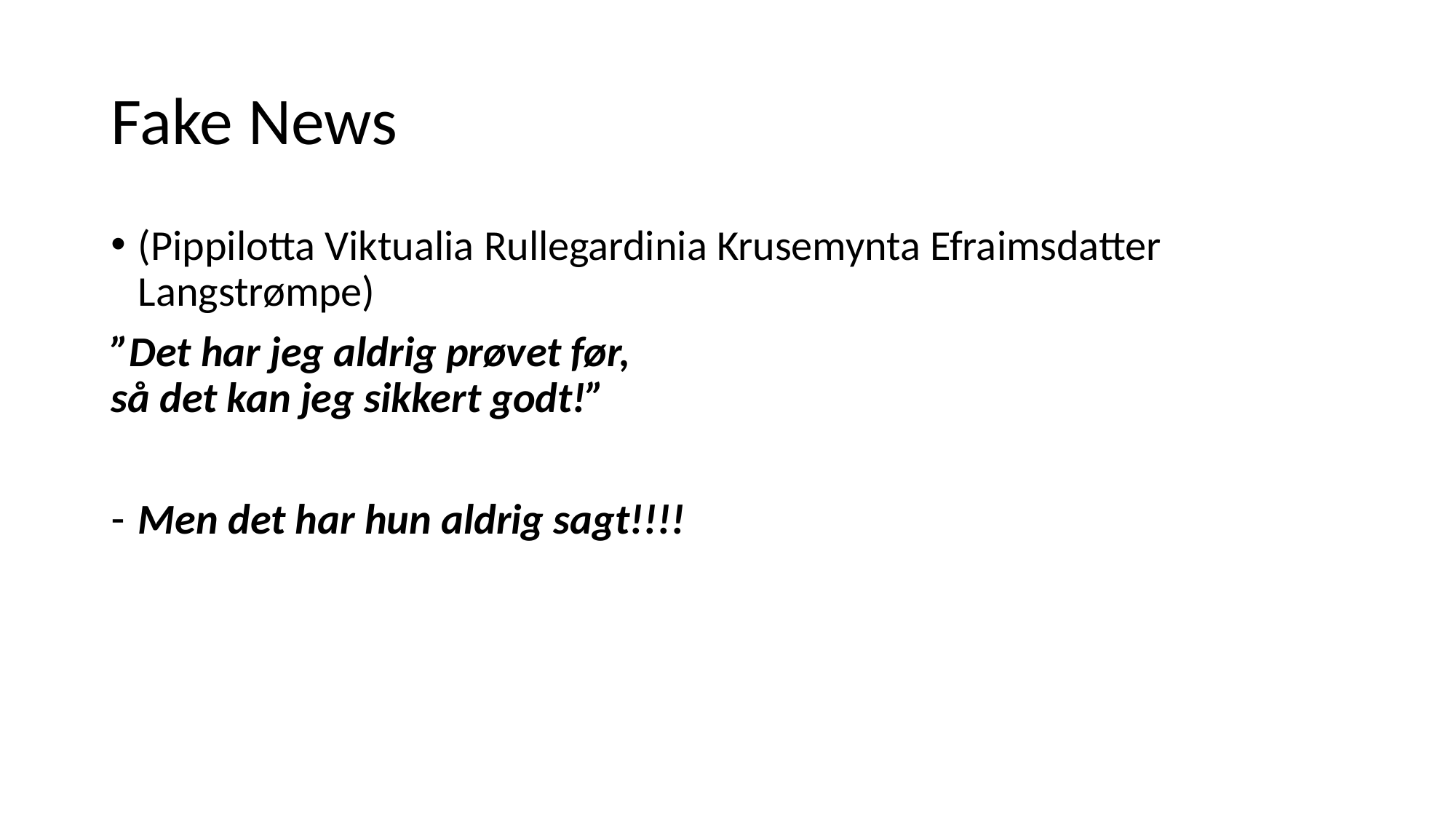

# Fake News
(Pippilotta Viktualia Rullegardinia Krusemynta Efraimsdatter Langstrømpe)
”Det har jeg aldrig prøvet før,
så det kan jeg sikkert godt!”

Men det har hun aldrig sagt!!!!